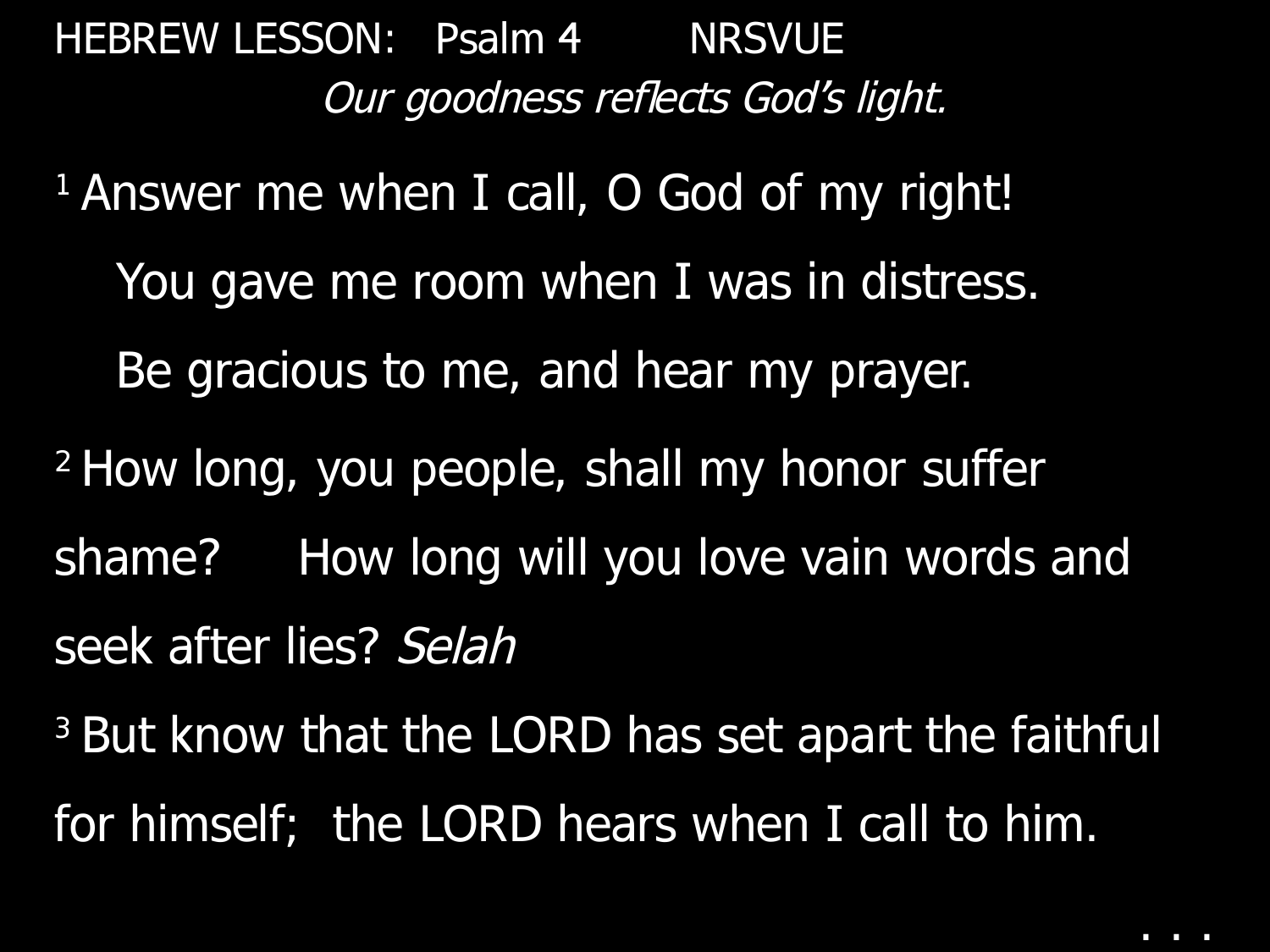

HEBREW LESSON: 	Psalm 4  	NRSVUE
Our goodness reflects God’s light.
1 Answer me when I call, O God of my right!
    You gave me room when I was in distress.
    Be gracious to me, and hear my prayer.
2 How long, you people, shall my honor suffer shame?     How long will you love vain words and seek after lies? Selah
3 But know that the Lord has set apart the faithful for himself;  the Lord hears when I call to him.
. . .